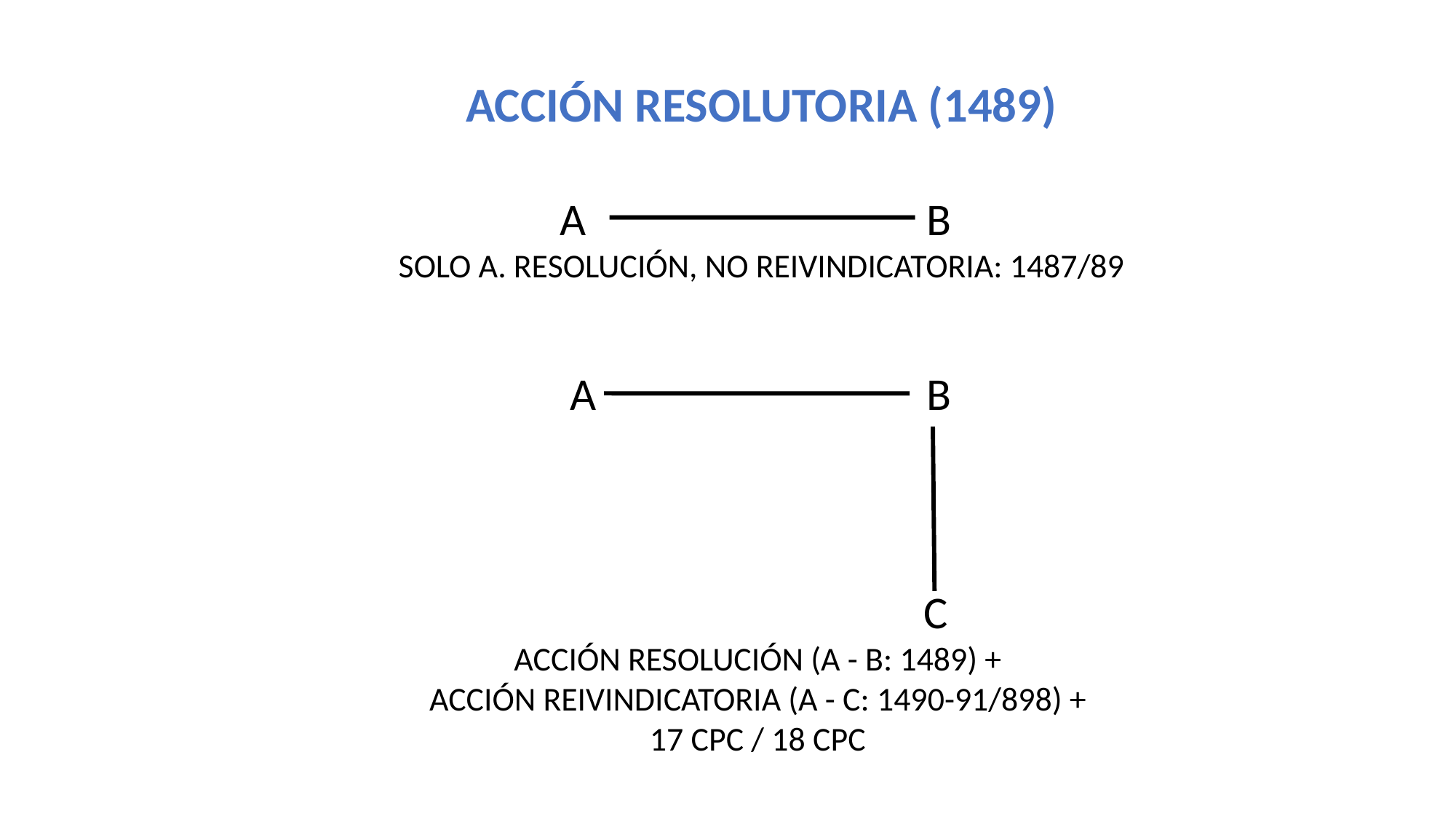

ACCIÓN RESOLUTORIA (1489)

A                                 B
SOLO A. RESOLUCIÓN, NO REIVINDICATORIA: 1487/89

A                                B

			  C
ACCIÓN RESOLUCIÓN (A - B: 1489) +
ACCIÓN REIVINDICATORIA (A - C: 1490-91/898) +
17 CPC / 18 CPC